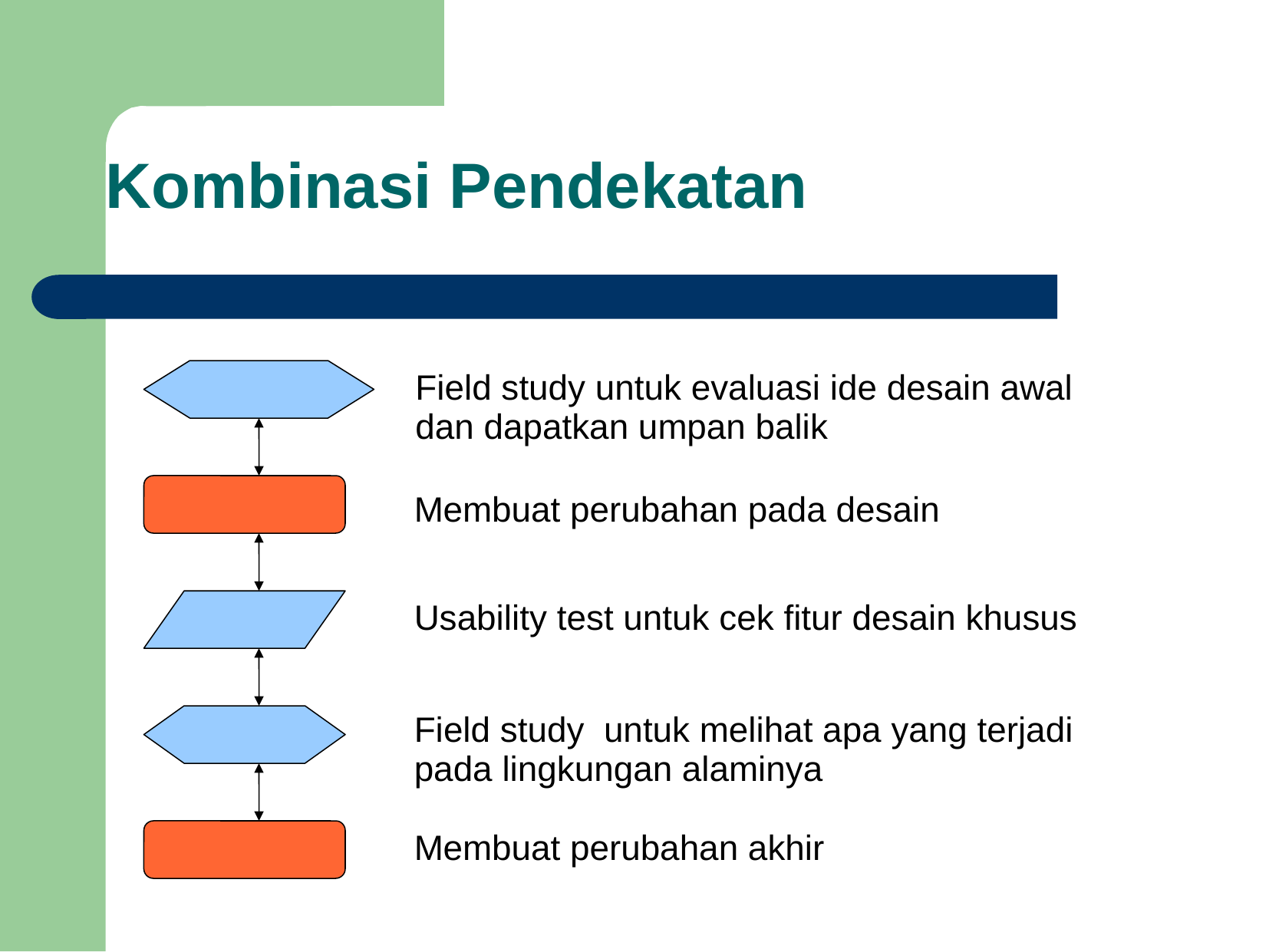

Kombinasi Pendekatan

Field study untuk evaluasi ide desain awal dan dapatkan umpan balik
Membuat perubahan pada desain
Usability test untuk cek fitur desain khusus
Field study  untuk melihat apa yang terjadi pada lingkungan alaminya
Membuat perubahan akhir